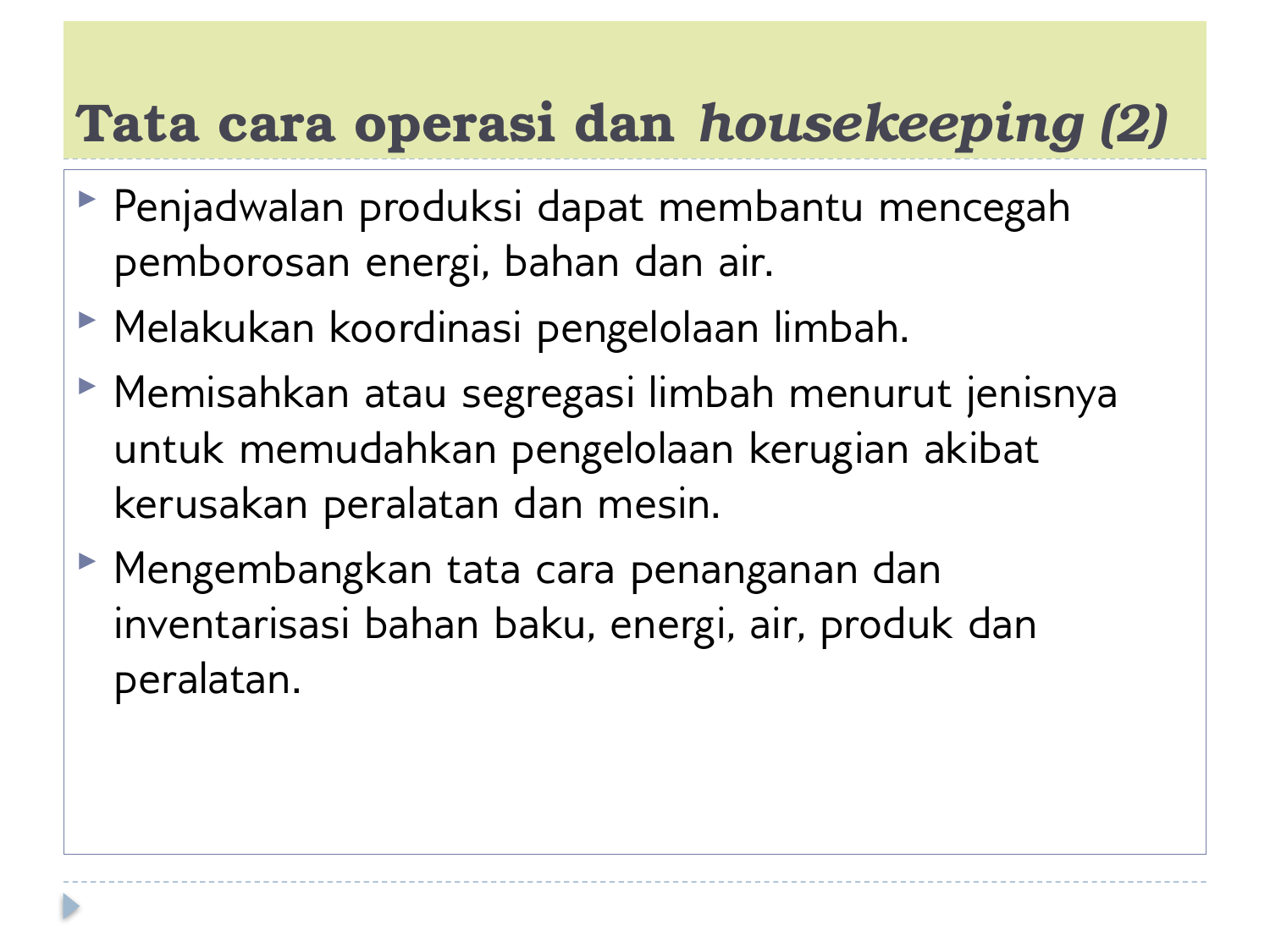

# Tata cara operasi dan housekeeping (2)
Penjadwalan produksi dapat membantu mencegah pemborosan energi, bahan dan air.
Melakukan koordinasi pengelolaan limbah.
Memisahkan atau segregasi limbah menurut jenisnya untuk memudahkan pengelolaan kerugian akibat kerusakan peralatan dan mesin.
Mengembangkan tata cara penanganan dan inventarisasi bahan baku, energi, air, produk dan peralatan.